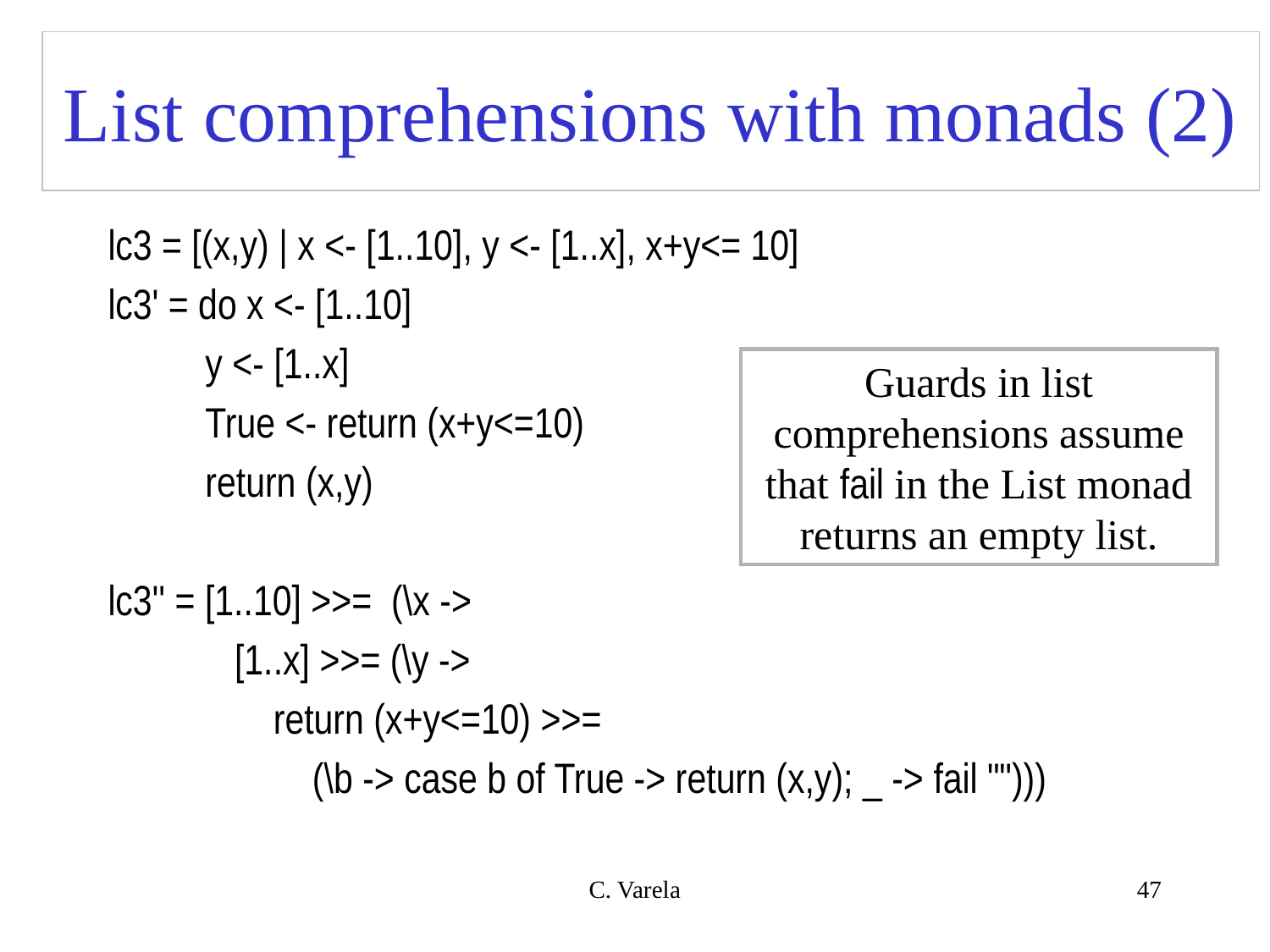

# List comprehensions with monads (2)
lc3 = [(x,y) | x <- [1..10], y <- [1..x], x+y<= 10]
lc3' = do x <- [1..10]
          y <- [1..x]
          True <- return (x+y<=10)
          return (x,y)

lc3'' = [1..10] >>=  (\x ->
             [1..x] >>= (\y ->
                 return (x+y<=10) >>=
                     (\b -> case b of True -> return (x,y); _ -> fail "")))

Guards in list comprehensions assume that fail in the List monad returns an empty list.
C. Varela
47